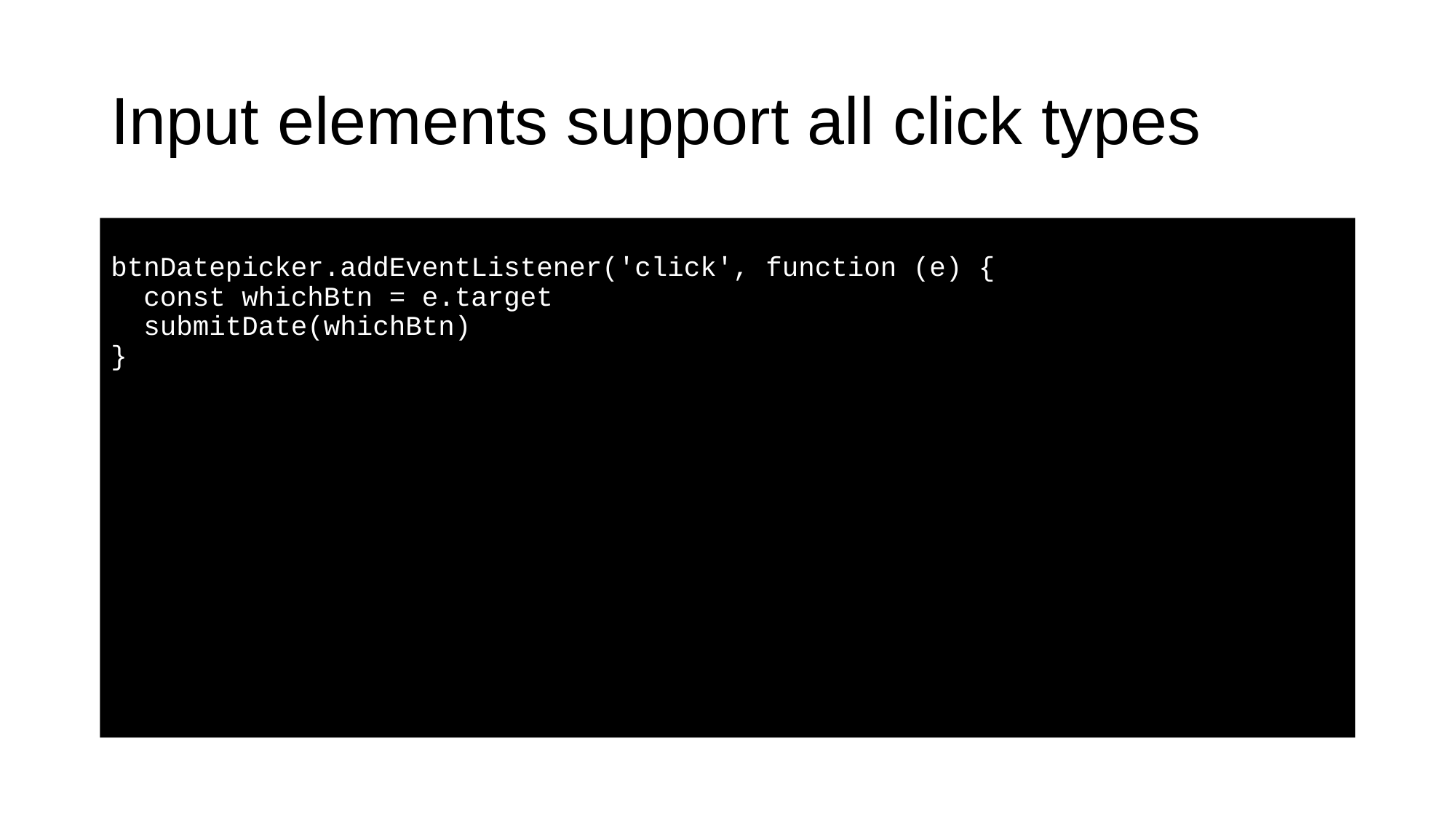

# Input elements support all click types
btnDatepicker.addEventListener('click', function (e) {
  const whichBtn = e.target
  submitDate(whichBtn)
}